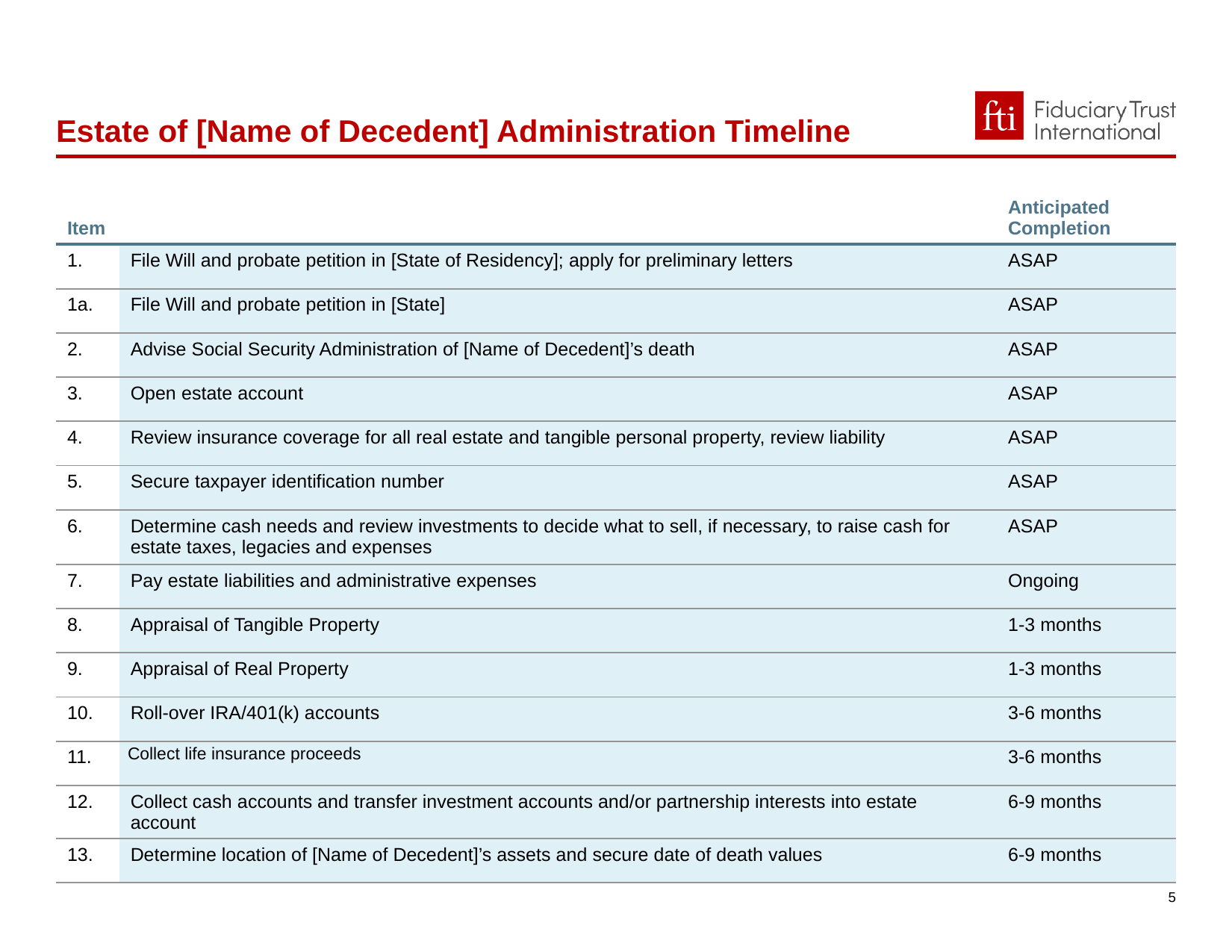

Estate of [Name of Decedent] Administration Timeline
| Item |  | Anticipated Completion |
| --- | --- | --- |
| 1. | File Will and probate petition in [State of Residency]; apply for preliminary letters | ASAP |
| 1a. | File Will and probate petition in [State] | ASAP |
| 2. | Advise Social Security Administration of [Name of Decedent]’s death | ASAP |
| 3. | Open estate account | ASAP |
| 4. | Review insurance coverage for all real estate and tangible personal property, review liability | ASAP |
| 5. | Secure taxpayer identification number | ASAP |
| 6. | Determine cash needs and review investments to decide what to sell, if necessary, to raise cash for estate taxes, legacies and expenses | ASAP |
| 7. | Pay estate liabilities and administrative expenses | Ongoing |
| 8. | Appraisal of Tangible Property | 1-3 months |
| 9. | Appraisal of Real Property | 1-3 months |
| 10. | Roll-over IRA/401(k) accounts | 3-6 months |
| 11. | Collect life insurance proceeds | 3-6 months |
| 12. | Collect cash accounts and transfer investment accounts and/or partnership interests into estate account | 6-9 months |
| 13. | Determine location of [Name of Decedent]’s assets and secure date of death values | 6-9 months |